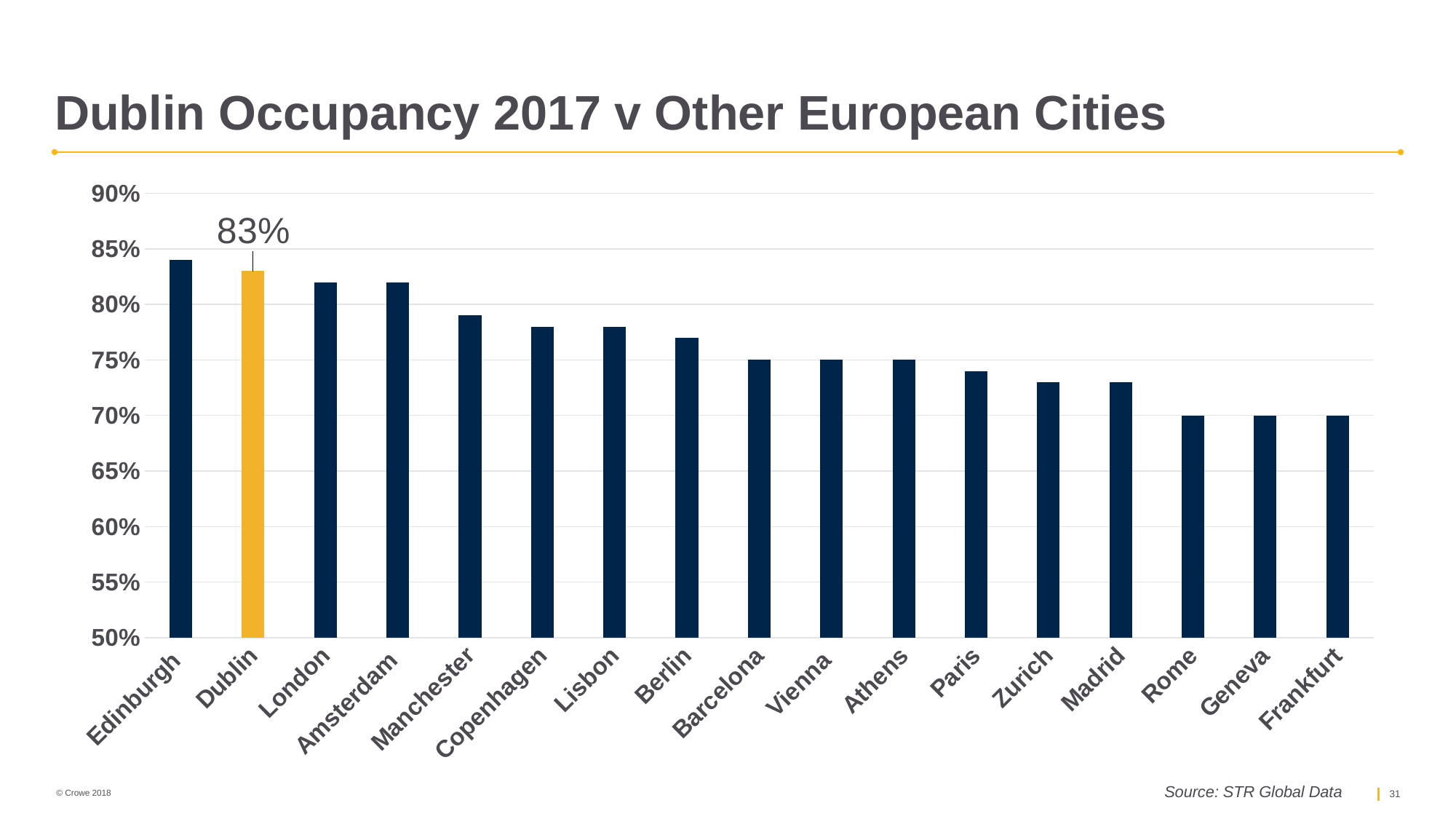

# Dublin Occupancy 2017 v Other European Cities

### Chart

| Category |  |
|---|---|
| Edinburgh  | 0.84 |
| Dublin | 0.83 |
| London | 0.82 |
| Amsterdam  | 0.82 |
| Manchester | 0.79 |
| Copenhagen | 0.78 |
| Lisbon | 0.78 |
| Berlin | 0.77 |
| Barcelona | 0.75 |
| Vienna  | 0.75 |
| Athens | 0.75 |
| Paris | 0.74 |
| Zurich | 0.73 |
| Madrid | 0.73 |
| Rome | 0.7 |
| Geneva | 0.7 |
| Frankfurt | 0.7 |
Source: STR Global Data